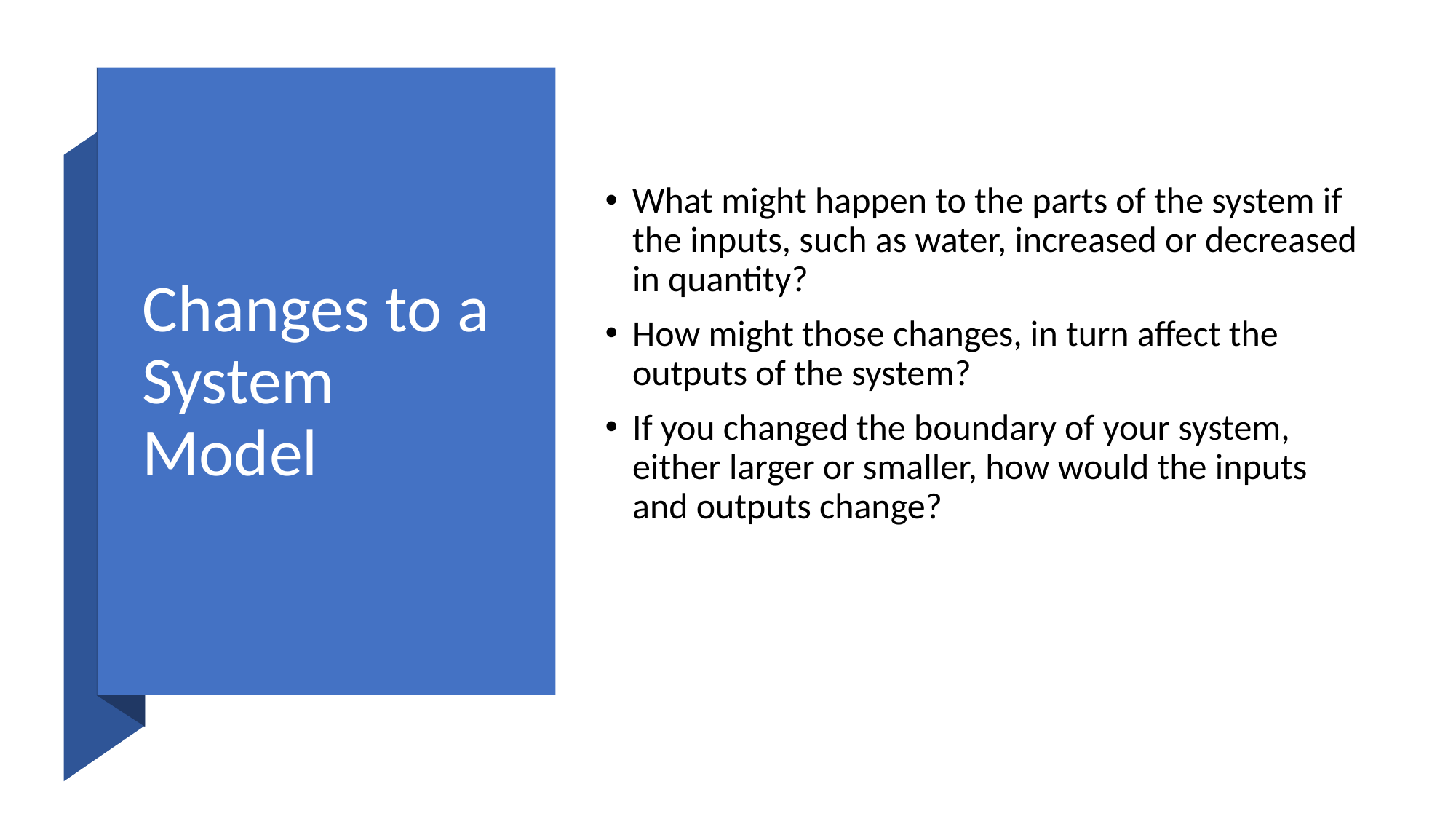

# Changes to a System Model
What might happen to the parts of the system if the inputs, such as water, increased or decreased in quantity?
How might those changes, in turn affect the outputs of the system?
If you changed the boundary of your system, either larger or smaller, how would the inputs and outputs change?